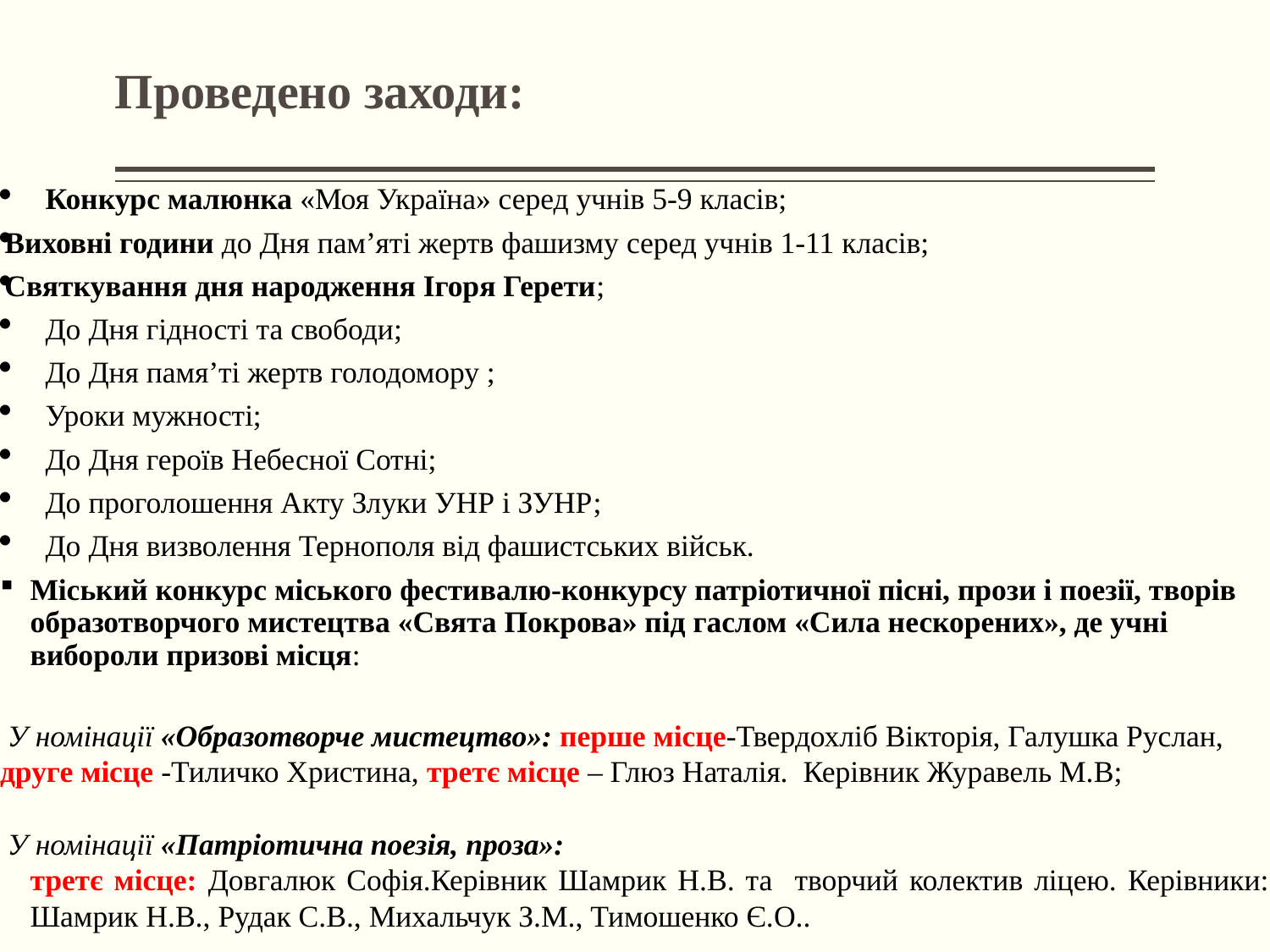

# Проведено заходи:
Конкурс малюнка «Моя Україна» серед учнів 5-9 класів;
Виховні години до Дня пам’яті жертв фашизму серед учнів 1-11 класів;
Святкування дня народження Ігоря Герети;
До Дня гідності та свободи;
До Дня памя’ті жертв голодомору ;
Уроки мужності;
До Дня героїв Небесної Сотні;
До проголошення Акту Злуки УНР і ЗУНР;
До Дня визволення Тернополя від фашистських військ.
Міський конкурс міського фестивалю-конкурсу патріотичної пісні, прози і поезії, творів образотворчого мистецтва «Свята Покрова» під гаслом «Сила нескорених», де учні вибороли призові місця:

 У номінації «Образотворче мистецтво»: перше місце-Твердохліб Вікторія, Галушка Руслан, друге місце -Тиличко Христина, третє місце – Глюз Наталія.  Керівник Журавель М.В;

 У номінації «Патріотична поезія, проза»:
третє місце: Довгалюк Софія.Керівник Шамрик Н.В. та  творчий колектив ліцею. Керівники: Шамрик Н.В., Рудак С.В., Михальчук З.М., Тимошенко Є.О..